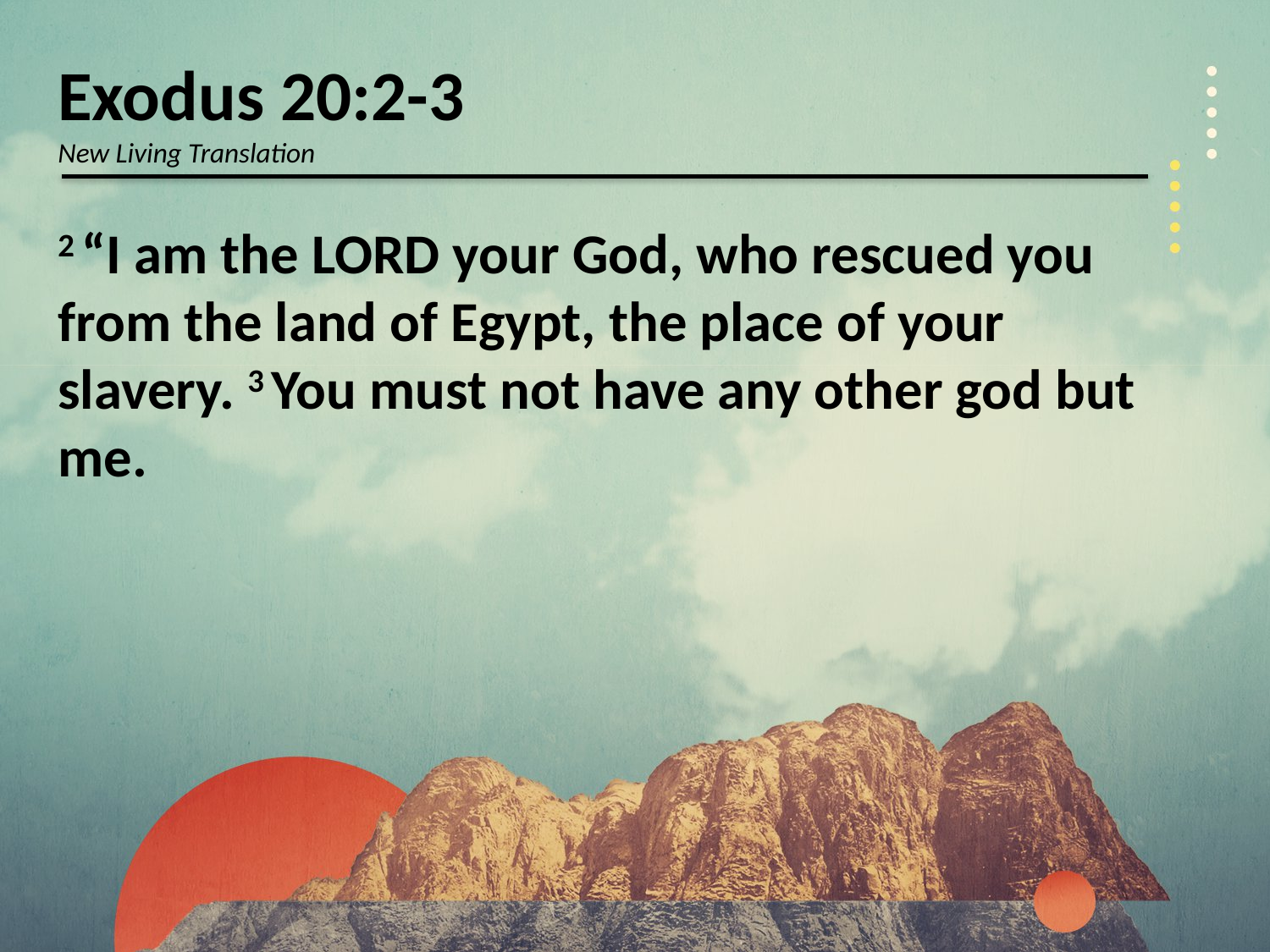

Exodus 20:2-3
New Living Translation
2 “I am the Lord your God, who rescued you from the land of Egypt, the place of your slavery. 3 You must not have any other god but me.